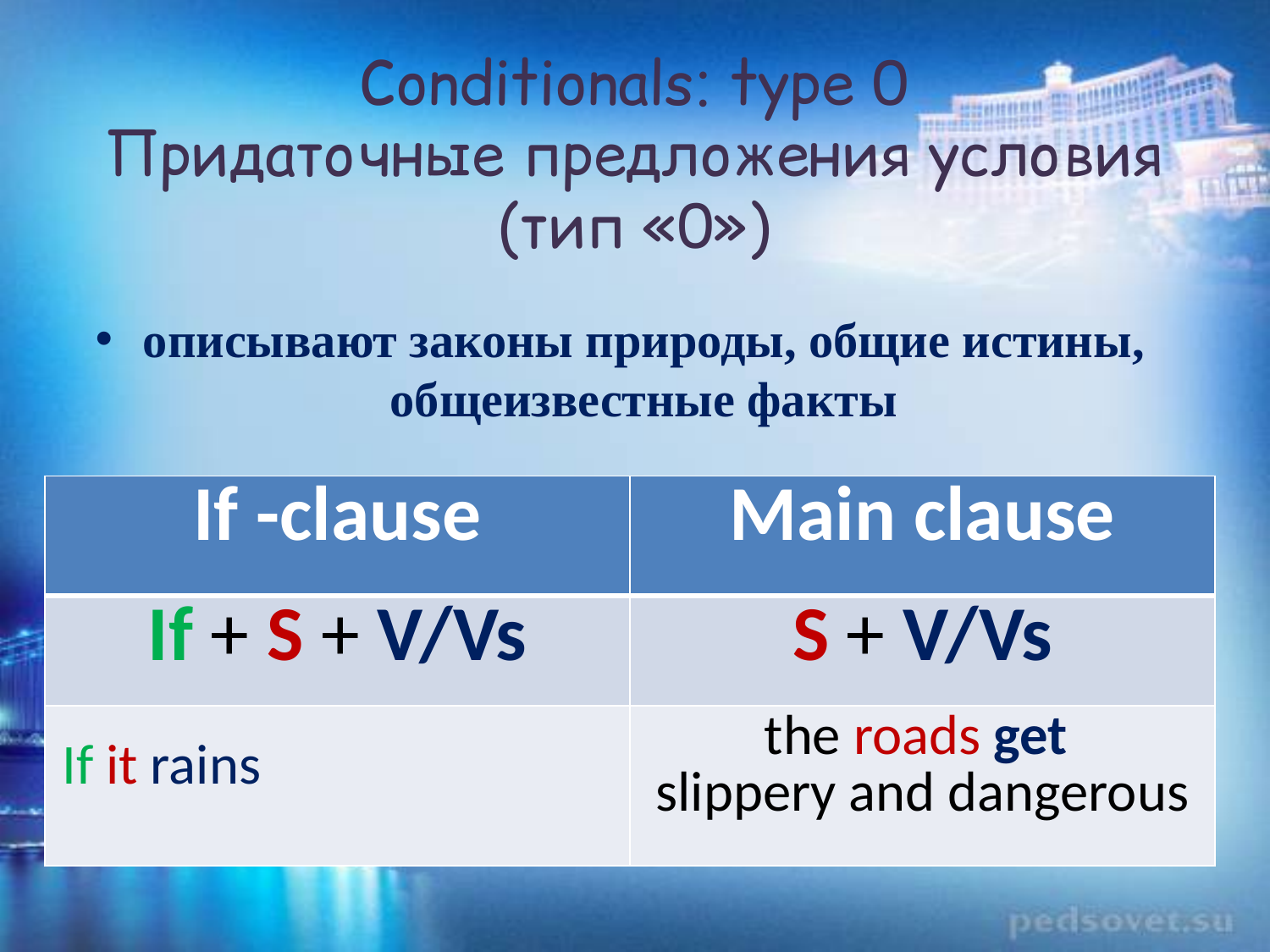

# Conditionals: type 0 Придаточные предложения условия (тип «0»)
описывают законы природы, общие истины, общеизвестные факты
| If -clause | Main clause |
| --- | --- |
| If + S + V/Vs | S + V/Vs |
| If it rains | the roads get  slippery and dangerous |